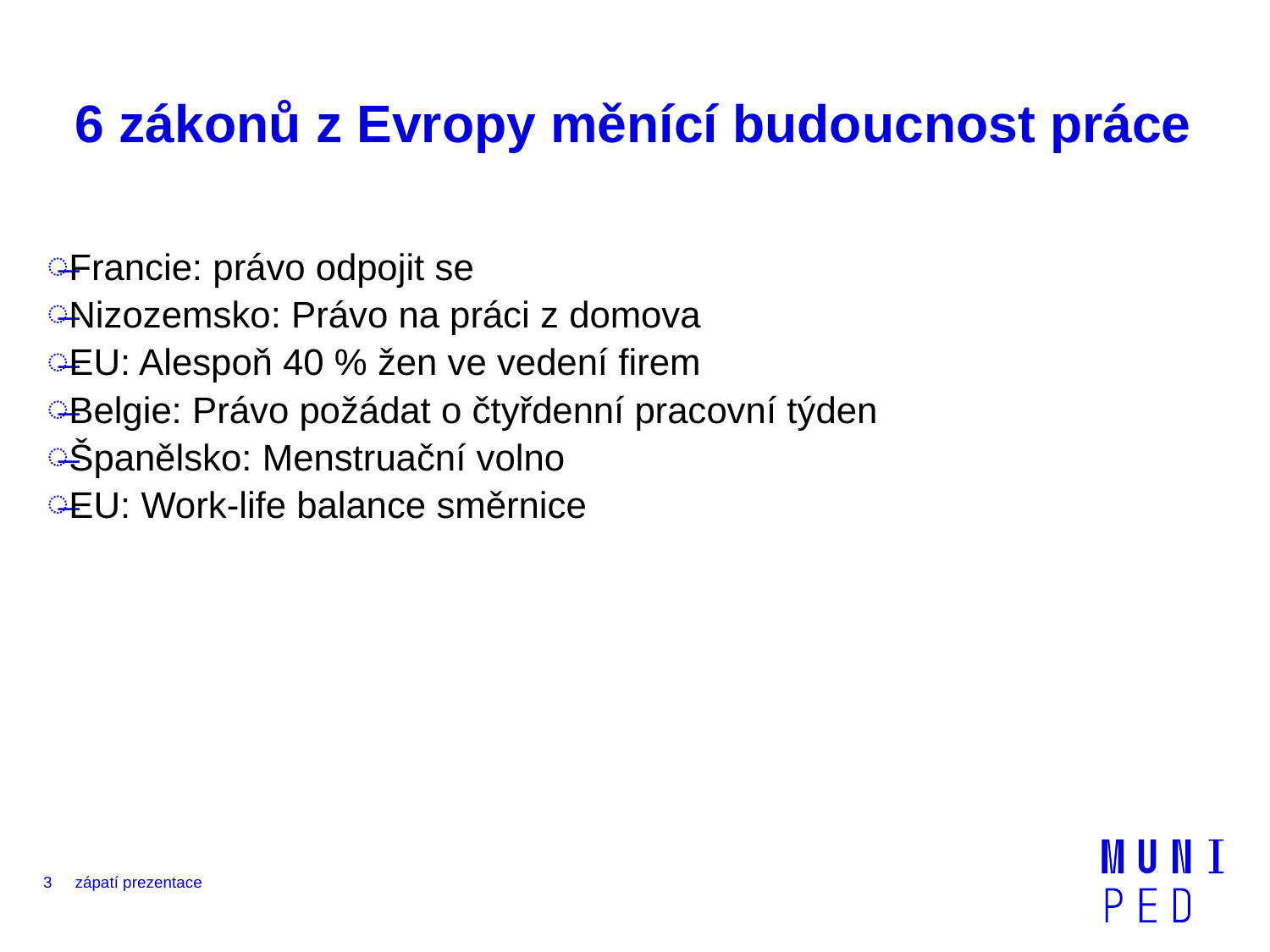

# 6 zákonů z Evropy měnící budoucnost práce
Francie: právo odpojit se
Nizozemsko: Právo na práci z domova
EU: Alespoň 40 % žen ve vedení firem
Belgie: Právo požádat o čtyřdenní pracovní týden
Španělsko: Menstruační volno
EU: Work-life balance směrnice
3
zápatí prezentace